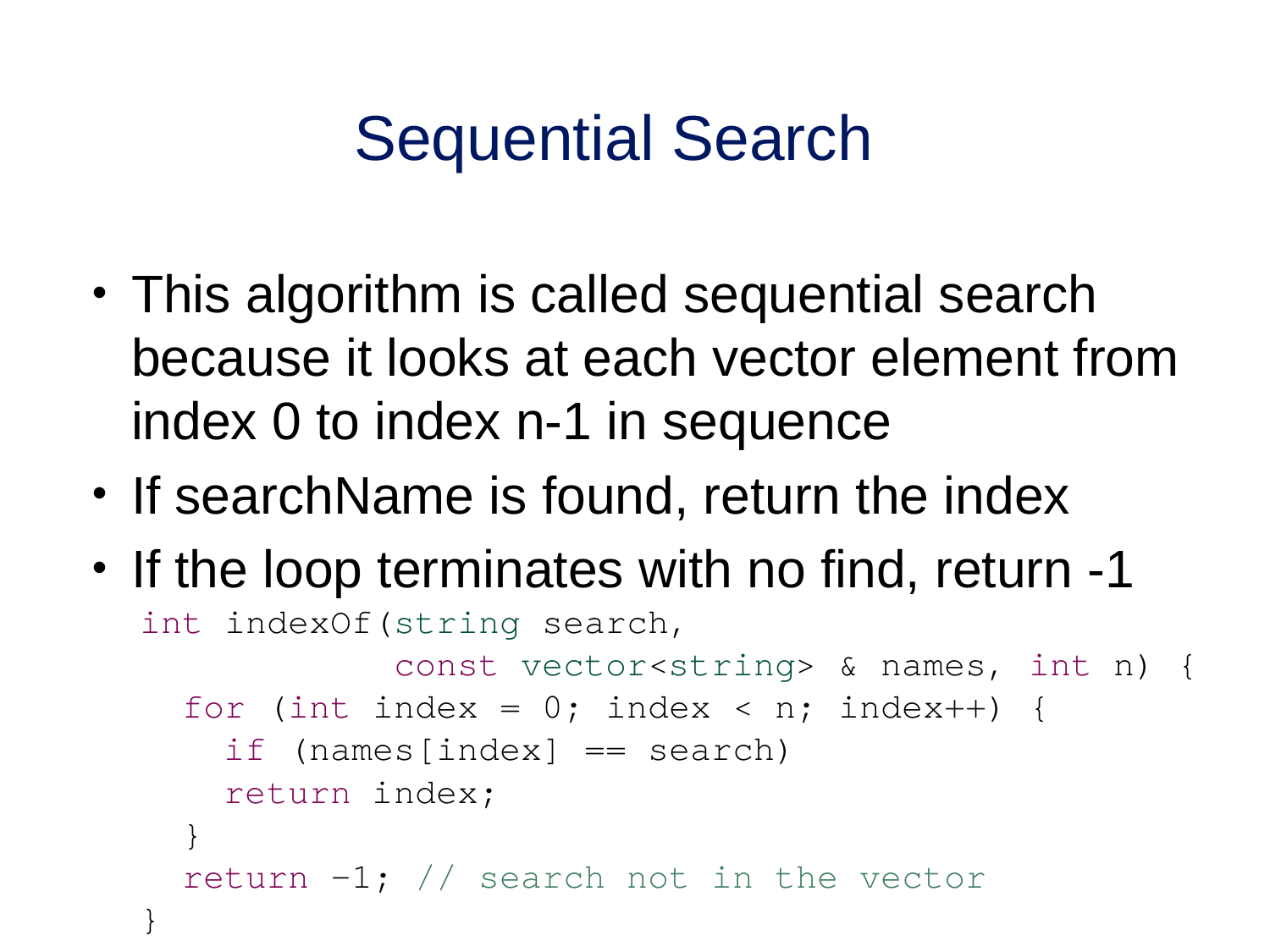

# Sequential Search
This algorithm is called sequential search because it looks at each vector element from index 0 to index n-1 in sequence
If searchName is found, return the index
If the loop terminates with no find, return -1
   int indexOf(string search,
               const vector<string> & names, int n) {
     for (int index = 0; index < n; index++) {
       if (names[index] == search)
       return index;
     }
     return -1; // search not in the vector
   }